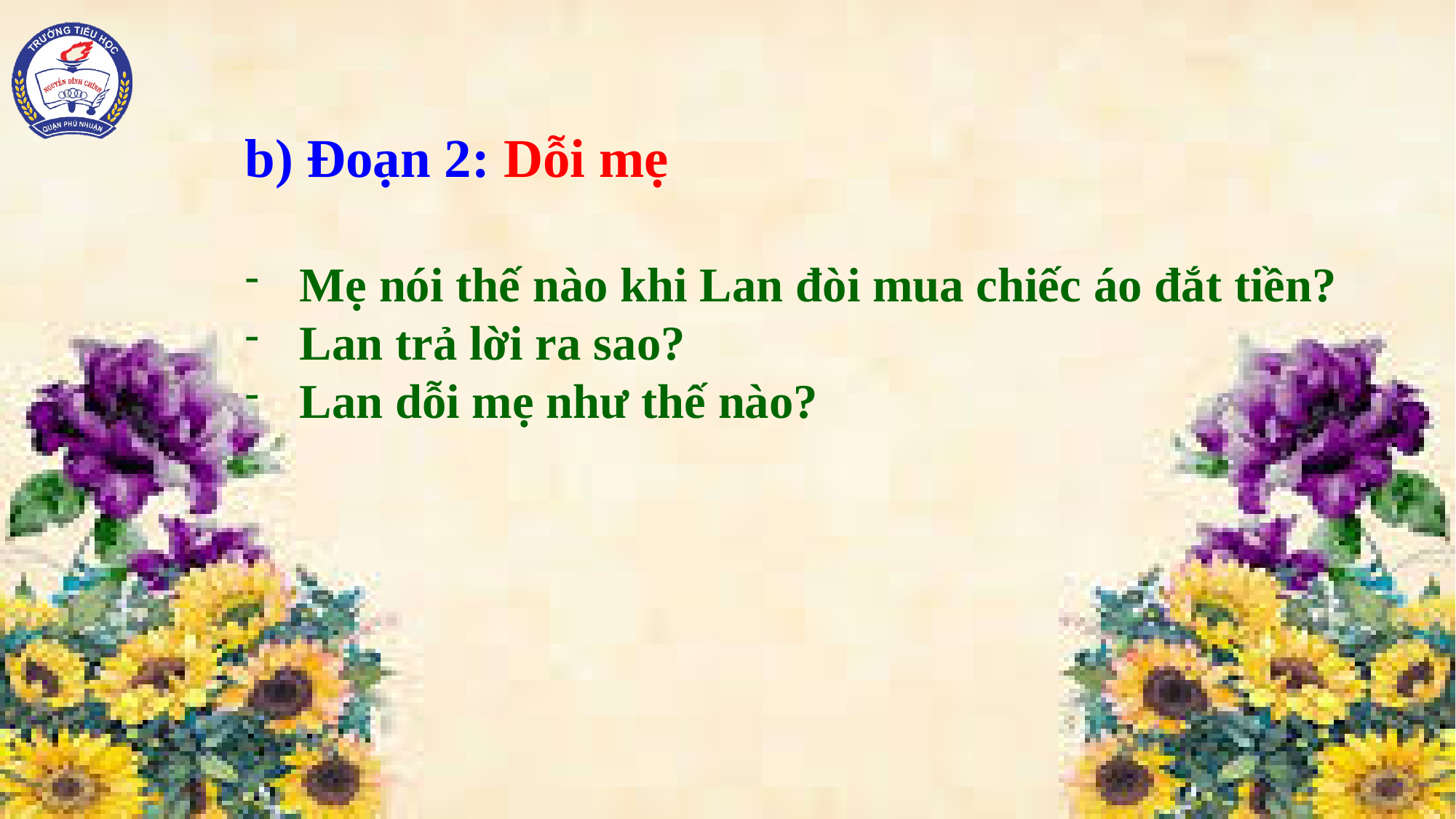

Đoạn 2: Dỗi mẹ

Mẹ nói thế nào khi Lan đòi mua chiếc áo đắt tiền?
Lan trả lời ra sao?
Lan dỗi mẹ như thế nào?